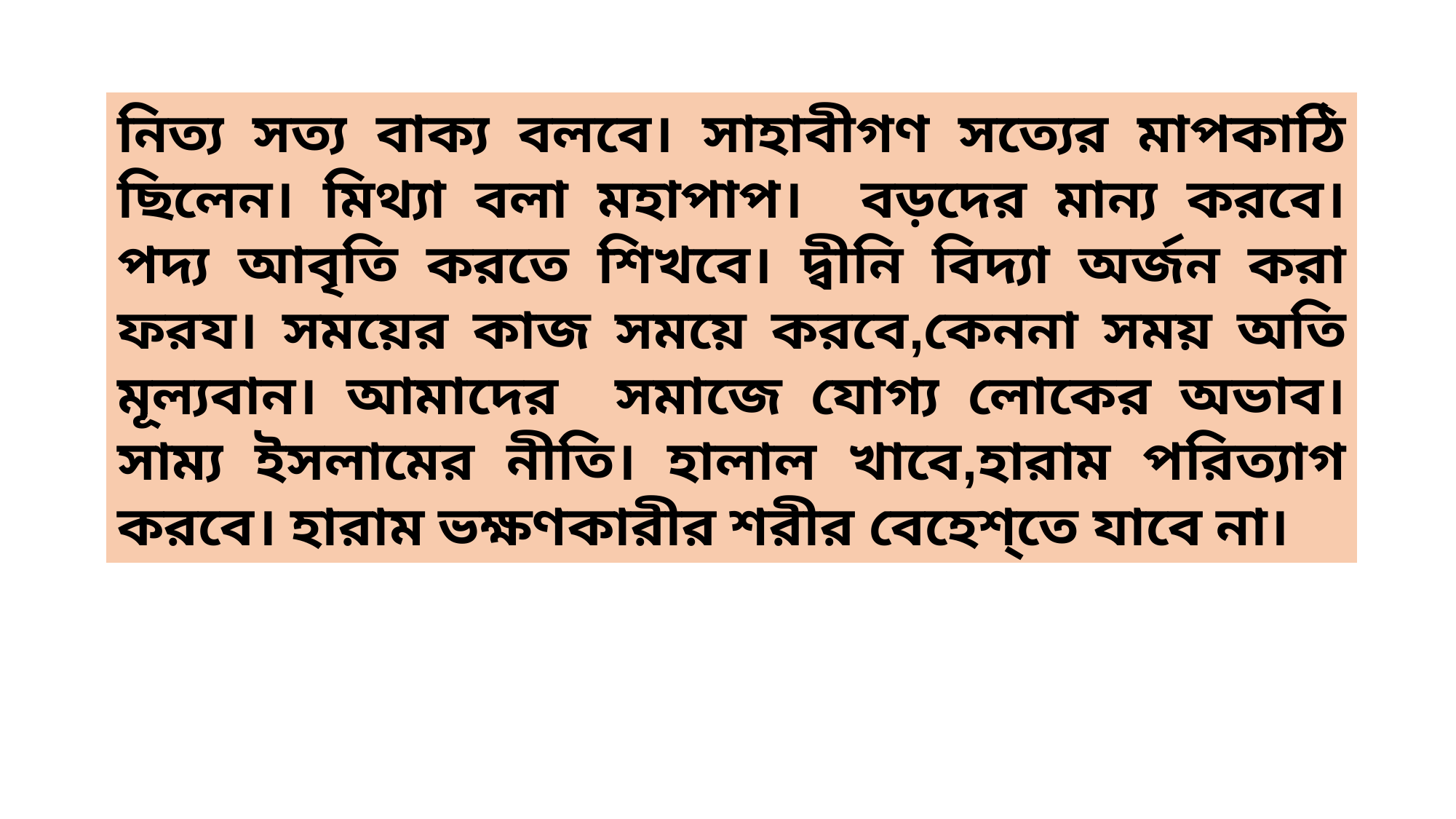

নিত্য সত্য বাক্য বলবে। সাহাবীগণ সত্যের মাপকাঠি ছিলেন। মিথ্যা বলা মহাপাপ।  বড়দের মান্য করবে। পদ্য আবৃতি করতে শিখবে। দ্বীনি বিদ্যা অর্জন করা ফরয। সময়ের কাজ সময়ে করবে,কেননা সময় অতি মূল্যবান। আমাদের  সমাজে যোগ্য লোকের অভাব। সাম্য ইসলামের নীতি। হালাল খাবে,হারাম পরিত্যাগ করবে। হারাম ভক্ষণকারীর শরীর বেহেশ্‌তে যাবে না।